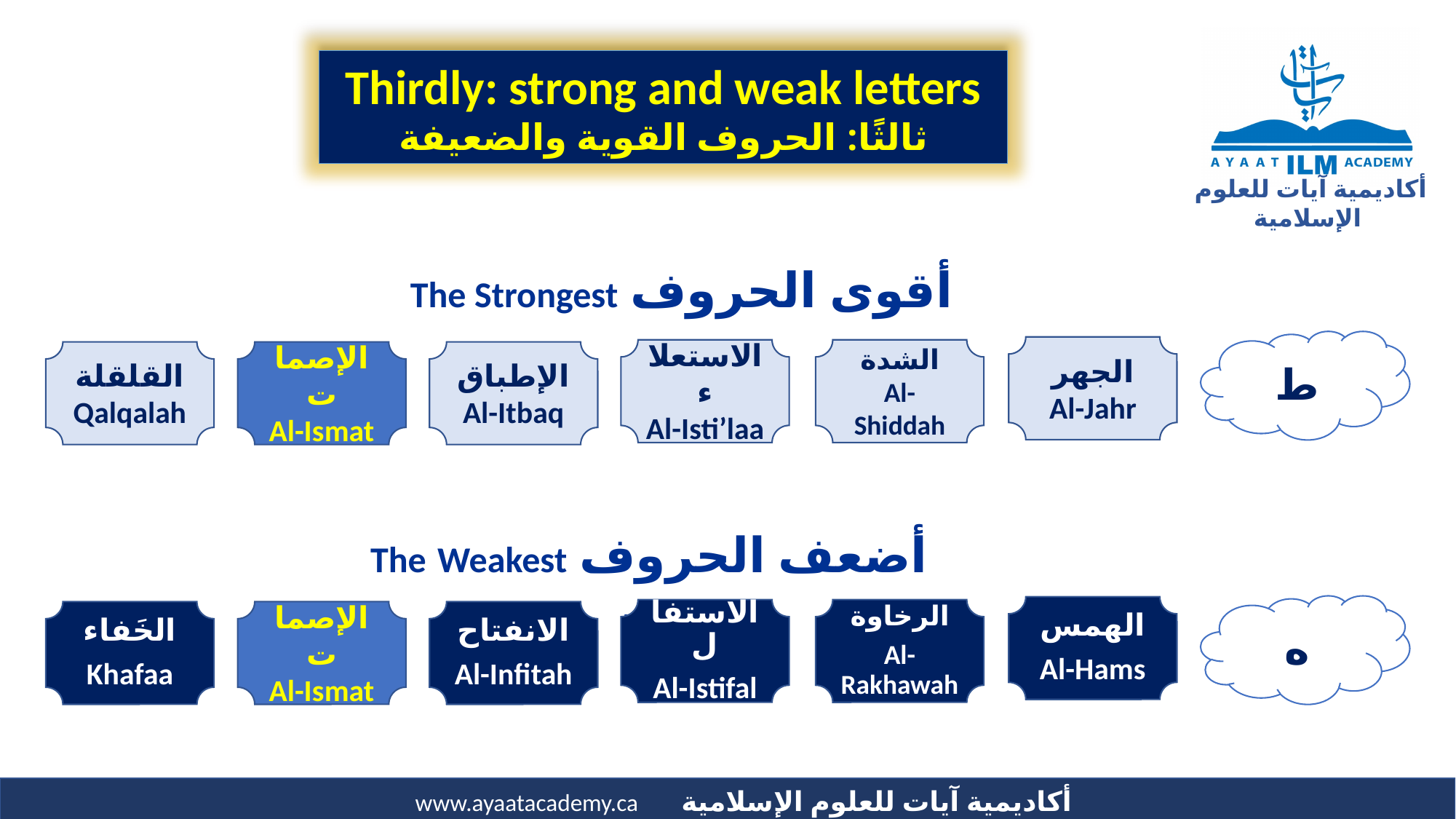

Thirdly: strong and weak letters
ثالثًا: الحروف القوية والضعيفة
أقوى الحروف The Strongest letter
ط
الجهر
Al-Jahr
الاستعلاء
Al-Isti’laa
الشدة
Al-Shiddah
القلقلة
Qalqalah
الإصمات
Al-Ismat
الإطباق
Al-Itbaq
أضعف الحروف The Weakest letter
ه
الهمس
Al-Hams
الاستفال
Al-Istifal
الرخاوة
Al-Rakhawah
الخَفاء
Khafaa
الإصمات
Al-Ismat
الانفتاح
Al-Infitah